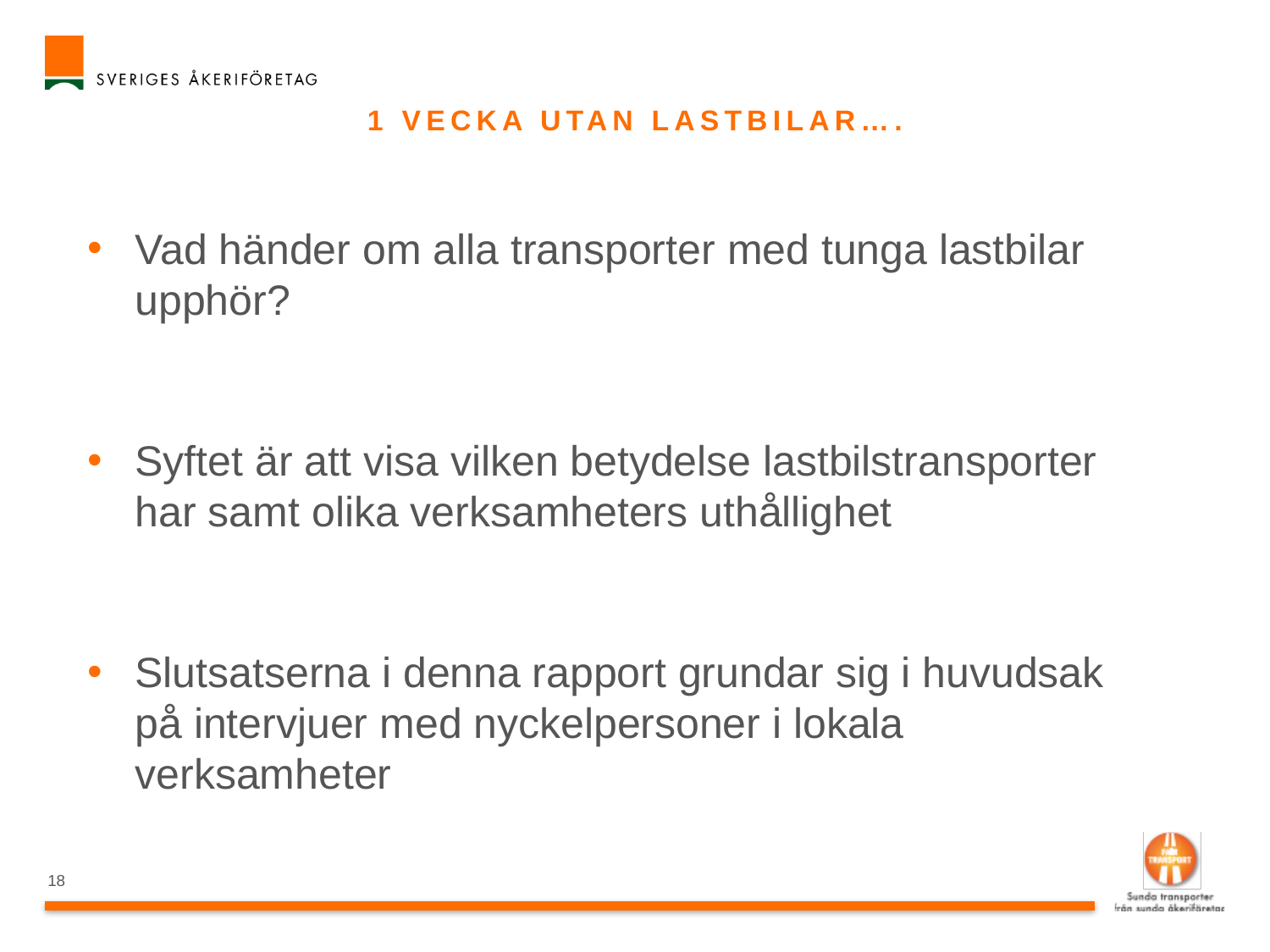

# 1 vecka utan lastbilar….
Vad händer om alla transporter med tunga lastbilar upphör?

Syftet är att visa vilken betydelse lastbilstransporter har samt olika verksamheters uthållighet

Slutsatserna i denna rapport grundar sig i huvudsak på intervjuer med nyckelpersoner i lokala verksamheter

18